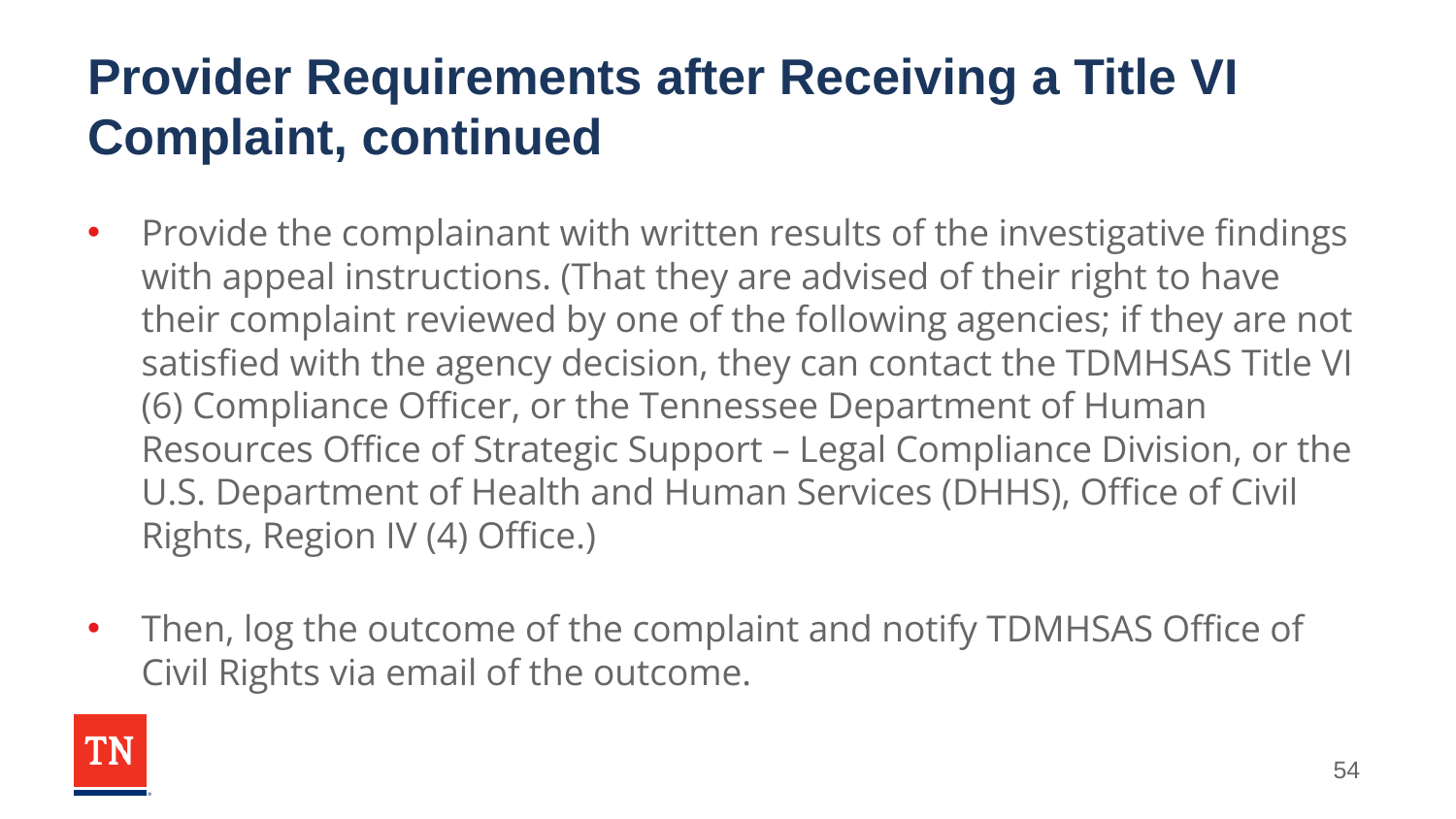

# Provider Requirements after Receiving a Title VI Complaint, continued
Provide the complainant with written results of the investigative findings with appeal instructions. (That they are advised of their right to have their complaint reviewed by one of the following agencies; if they are not satisfied with the agency decision, they can contact the TDMHSAS Title VI (6) Compliance Officer, or the Tennessee Department of Human Resources Office of Strategic Support – Legal Compliance Division, or the U.S. Department of Health and Human Services (DHHS), Office of Civil Rights, Region IV (4) Office.)
Then, log the outcome of the complaint and notify TDMHSAS Office of Civil Rights via email of the outcome.